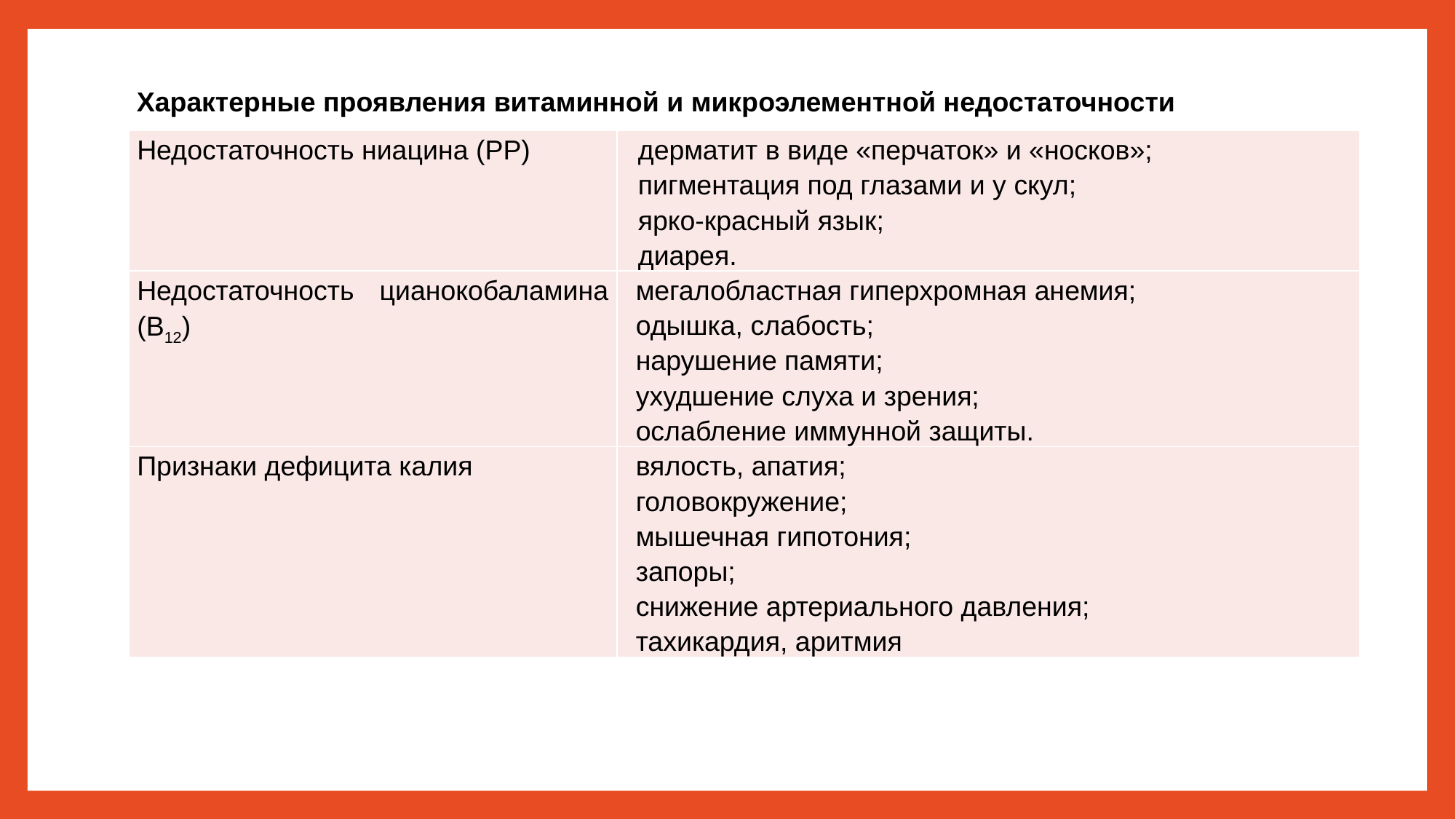

# Характерные проявления витаминной и микроэлементной недостаточности
| Недостаточность ниацина (РР) | дерматит в виде «перчаток» и «носков»; пигментация под глазами и у скул; ярко-красный язык; диарея. |
| --- | --- |
| Недостаточность цианокобаламина (В12) | мегалобластная гиперхромная анемия; одышка, слабость; нарушение памяти; ухудшение слуха и зрения; ослабление иммунной защиты. |
| Признаки дефицита калия | вялость, апатия; головокружение; мышечная гипотония; запоры; снижение артериального давления; тахикардия, аритмия |